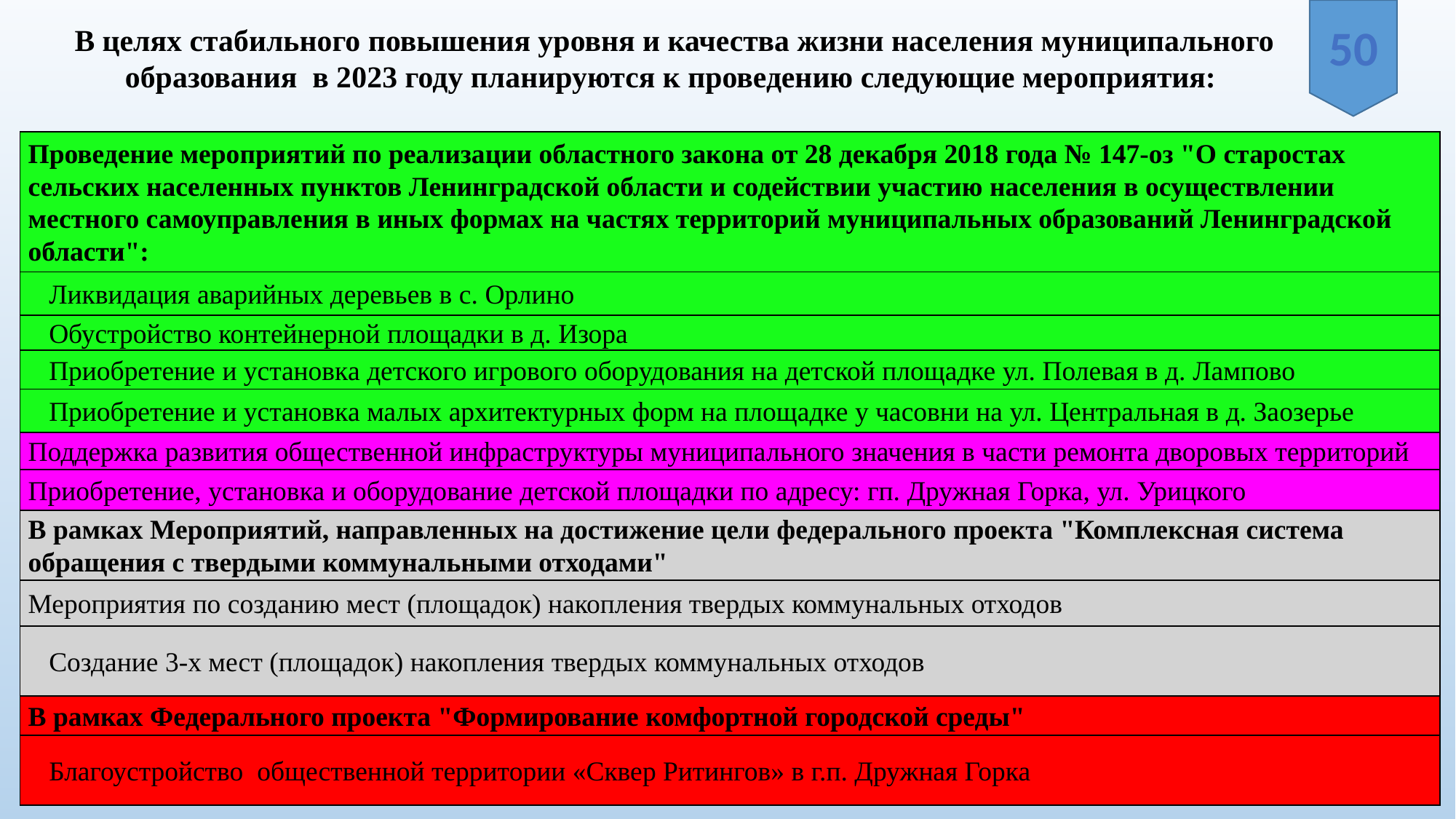

50
В целях стабильного повышения уровня и качества жизни населения муниципального образования  в 2023 году планируются к проведению следующие мероприятия:
| Проведение мероприятий по реализации областного закона от 28 декабря 2018 года № 147-оз "О старостах сельских населенных пунктов Ленинградской области и содействии участию населения в осуществлении местного самоуправления в иных формах на частях территорий муниципальных образований Ленинградской области": |
| --- |
| Ликвидация аварийных деревьев в с. Орлино |
| Обустройство контейнерной площадки в д. Изора |
| Приобретение и установка детского игрового оборудования на детской площадке ул. Полевая в д. Лампово |
| Приобретение и установка малых архитектурных форм на площадке у часовни на ул. Центральная в д. Заозерье |
| Поддержка развития общественной инфраструктуры муниципального значения в части ремонта дворовых территорий |
| Приобретение, установка и оборудование детской площадки по адресу: гп. Дружная Горка, ул. Урицкого |
| В рамках Мероприятий, направленных на достижение цели федерального проекта "Комплексная система обращения с твердыми коммунальными отходами" |
| Мероприятия по созданию мест (площадок) накопления твердых коммунальных отходов |
| Создание 3-х мест (площадок) накопления твердых коммунальных отходов |
| В рамках Федерального проекта "Формирование комфортной городской среды" |
| Благоустройство общественной территории «Сквер Ритингов» в г.п. Дружная Горка |